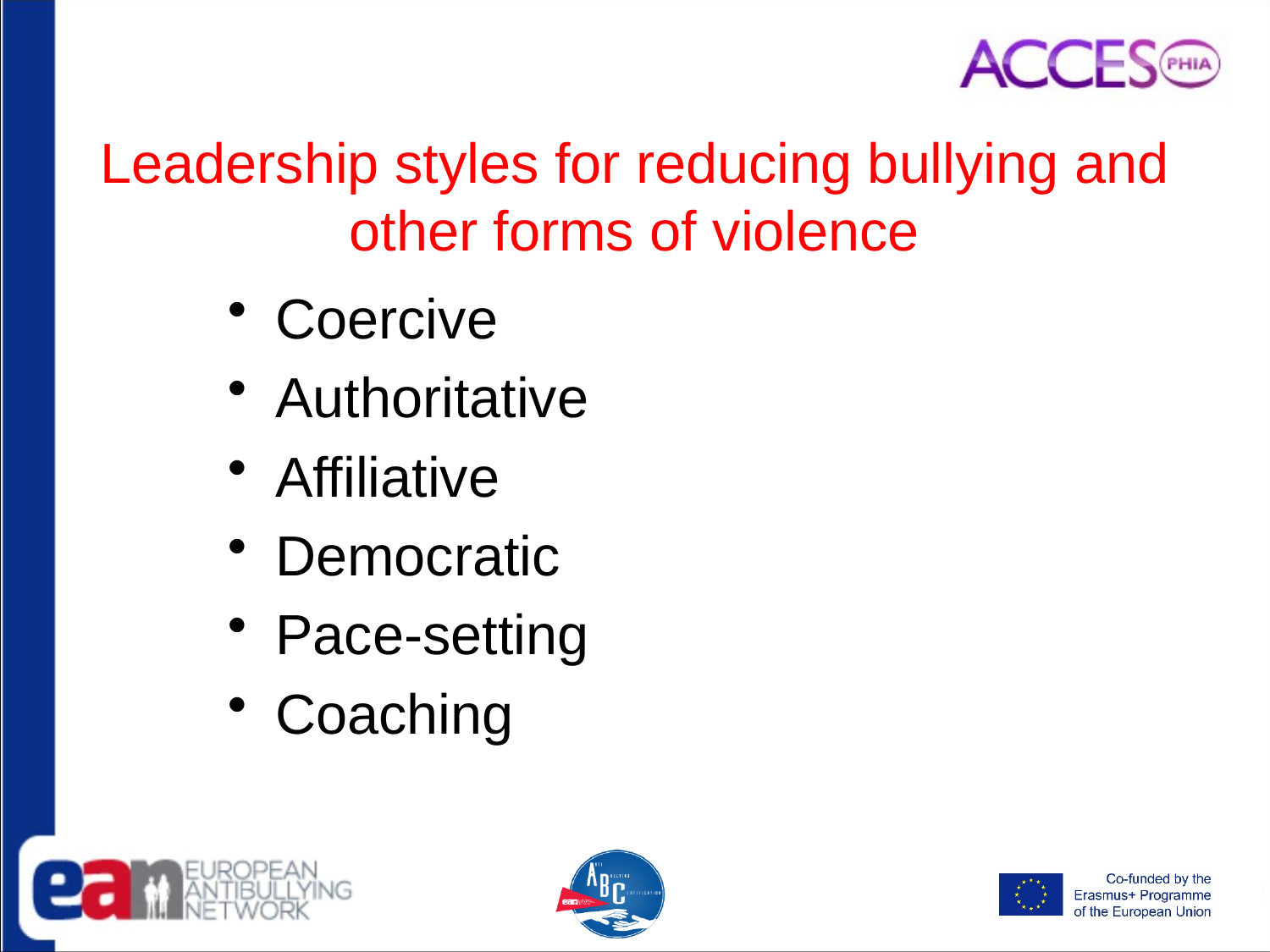

# Leadership styles for reducing bullying and other forms of violence
Coercive
Authoritative
Affiliative
Democratic
Pace-setting
Coaching